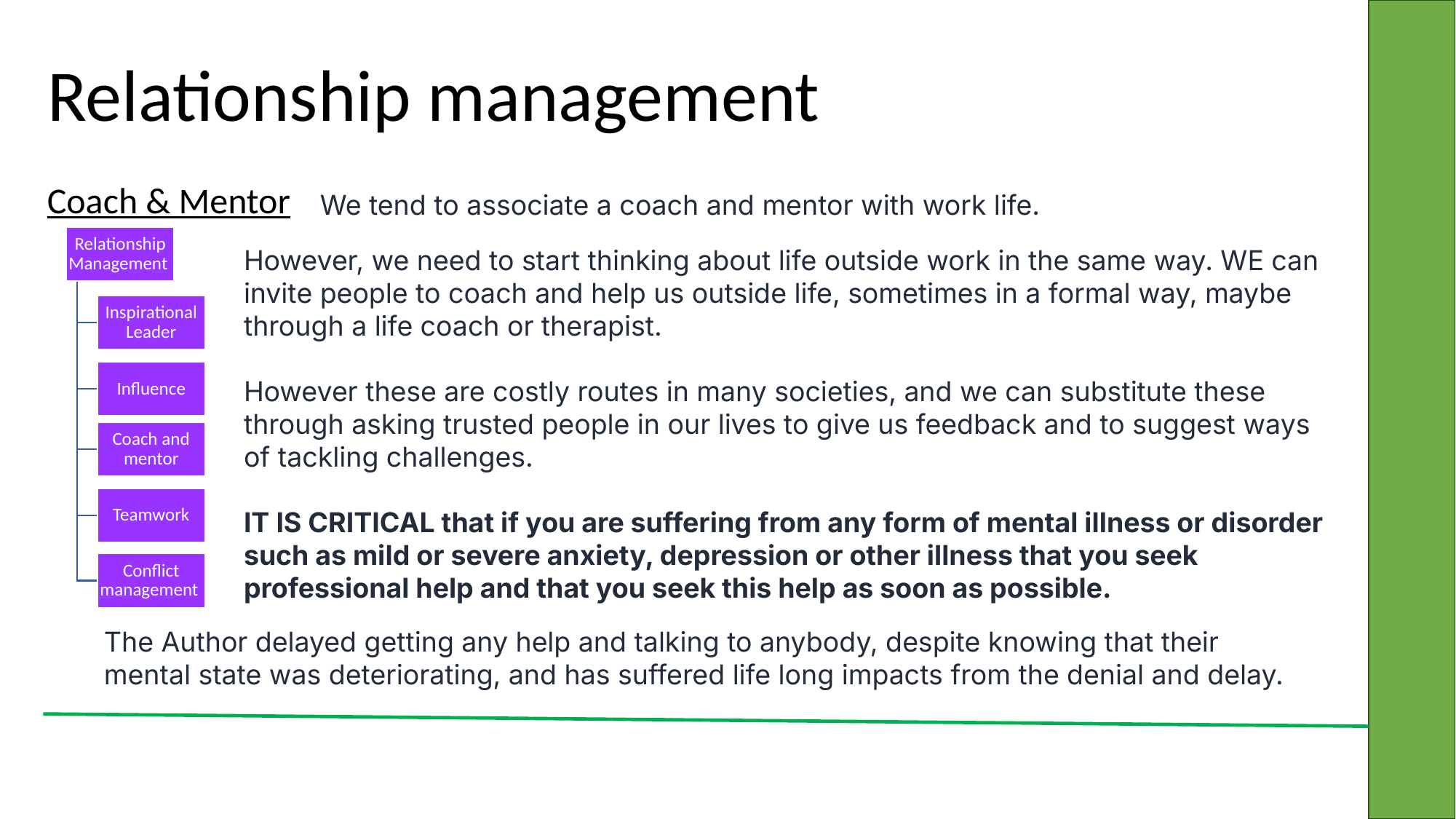

# Relationship management
Coach & Mentor
We tend to associate a coach and mentor with work life.

Relationship Management
Inspirational Leader
Influence
Coach and mentor
Teamwork
Conflict management
However, we need to start thinking about life outside work in the same way. WE can invite people to coach and help us outside life, sometimes in a formal way, maybe through a life coach or therapist.

However these are costly routes in many societies, and we can substitute these through asking trusted people in our lives to give us feedback and to suggest ways of tackling challenges.

IT IS CRITICAL that if you are suffering from any form of mental illness or disorder such as mild or severe anxiety, depression or other illness that you seek professional help and that you seek this help as soon as possible.

The Author delayed getting any help and talking to anybody, despite knowing that their mental state was deteriorating, and has suffered life long impacts from the denial and delay.